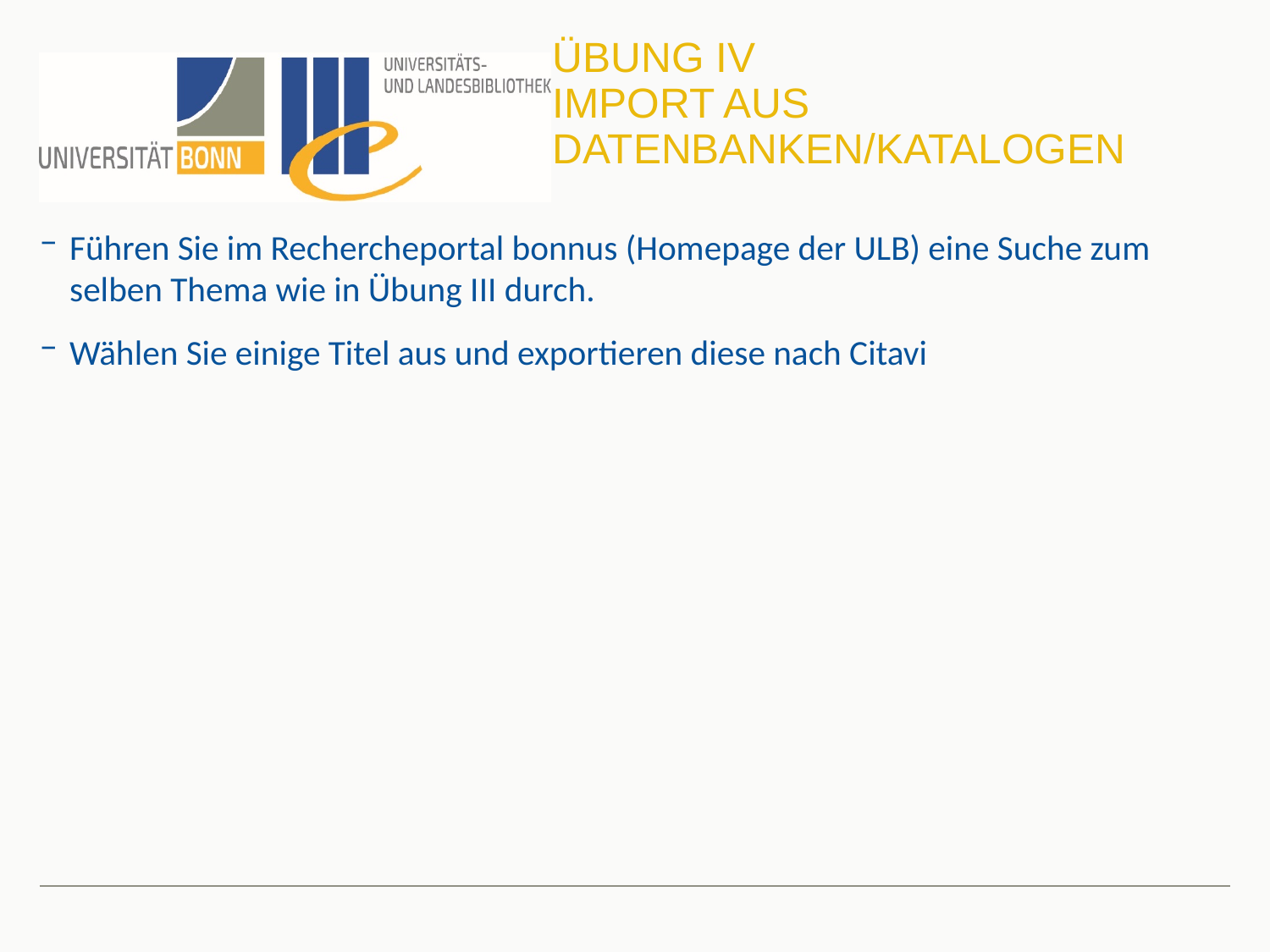

# Übung IV Import aus Datenbanken/Katalogen
Führen Sie im Rechercheportal bonnus (Homepage der ULB) eine Suche zum selben Thema wie in Übung III durch.
Wählen Sie einige Titel aus und exportieren diese nach Citavi